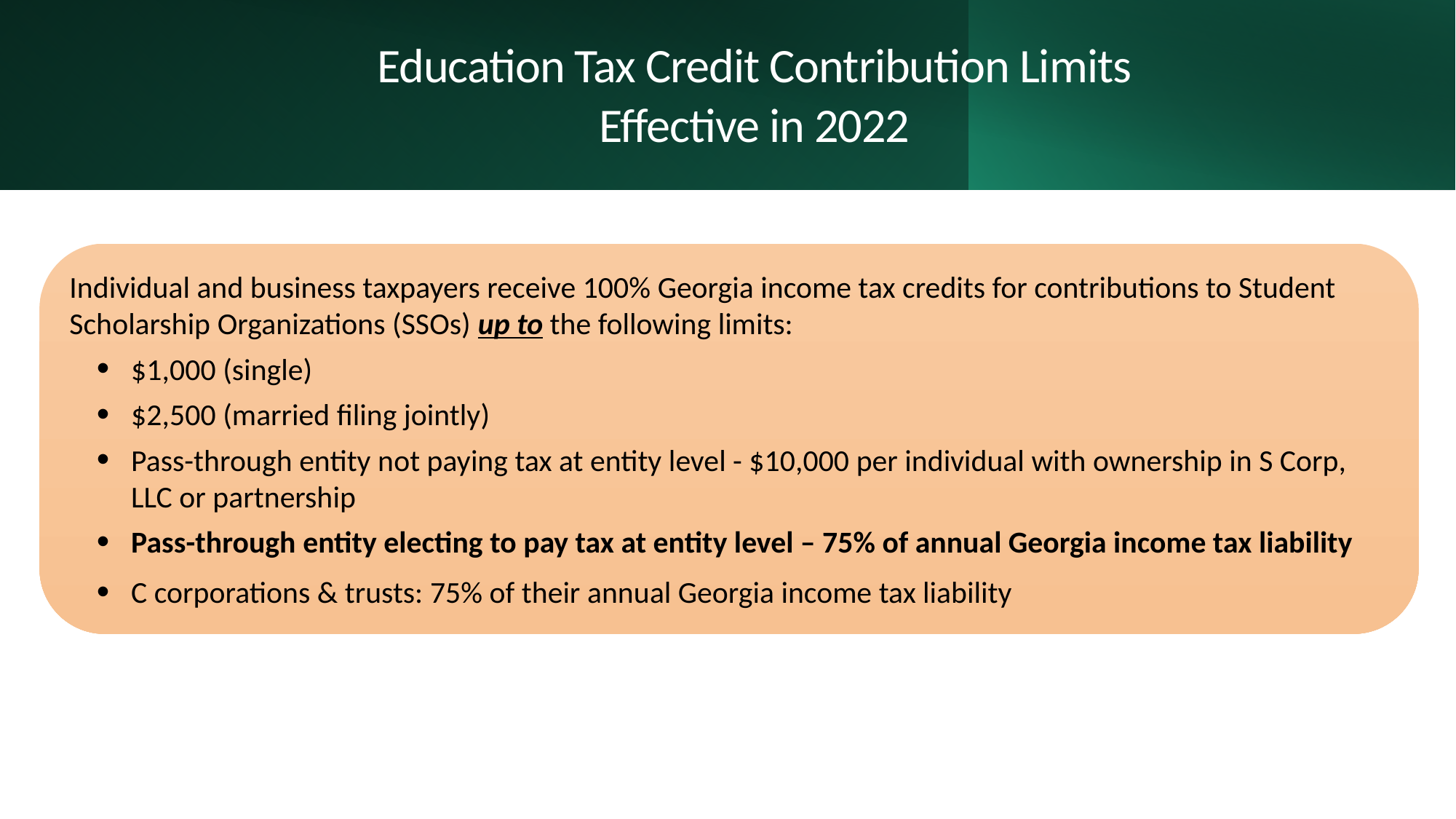

Education Tax Credit Contribution Limits
Effective in 2022

Individual and business taxpayers receive 100% Georgia income tax credits for contributions to Student Scholarship Organizations (SSOs) up to the following limits:
$1,000 (single)
$2,500 (married filing jointly)
Pass-through entity not paying tax at entity level - $10,000 per individual with ownership in S Corp, LLC or partnership
Pass-through entity electing to pay tax at entity level – 75% of annual Georgia income tax liability
C corporations & trusts: 75% of their annual Georgia income tax liability